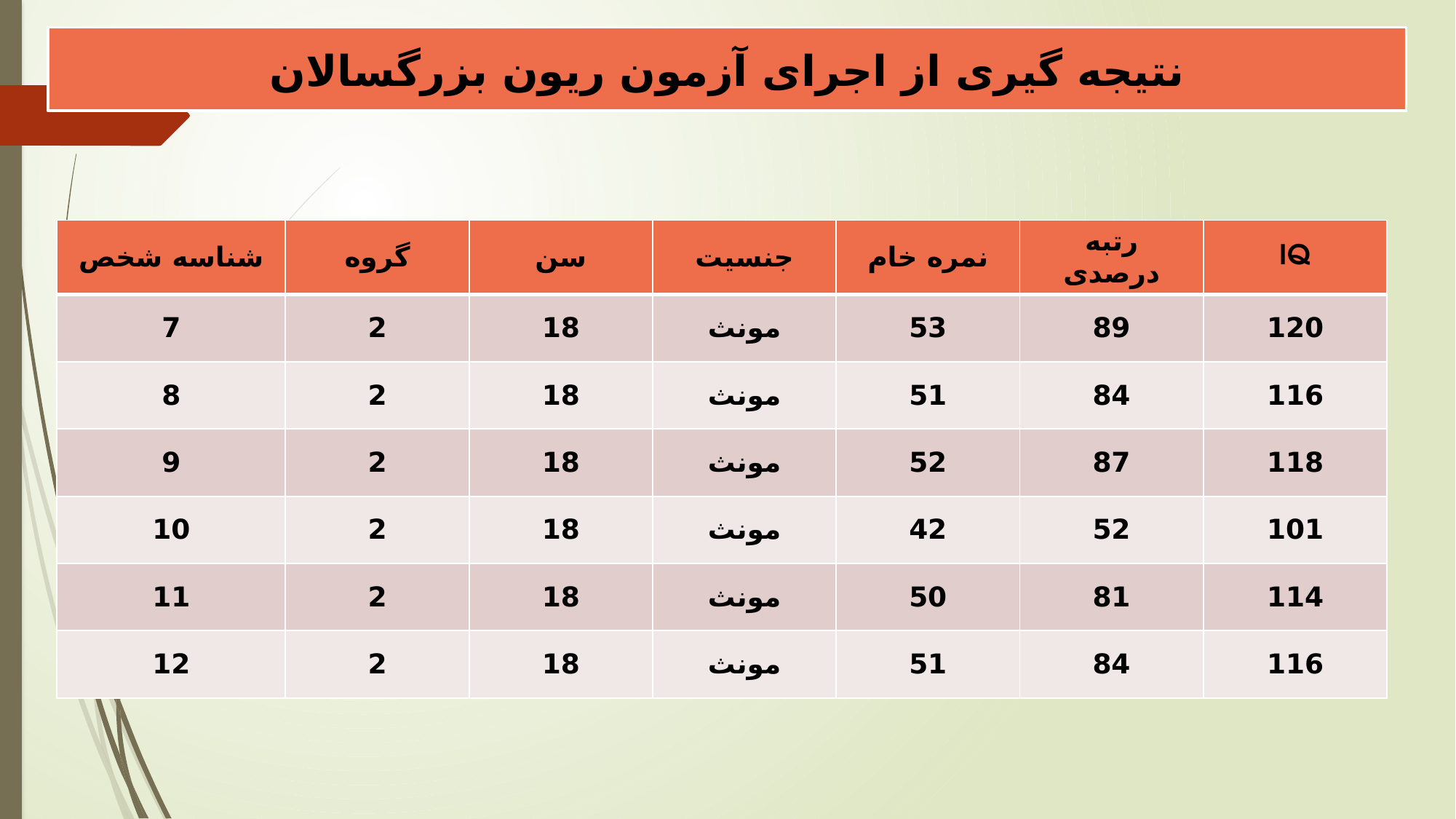

# نتیجه گیری از اجرای آزمون ریون بزرگسالان
| شناسه شخص | گروه | سن | جنسیت | نمره خام | رتبه درصدی | IQ |
| --- | --- | --- | --- | --- | --- | --- |
| 7 | 2 | 18 | مونث | 53 | 89 | 120 |
| 8 | 2 | 18 | مونث | 51 | 84 | 116 |
| 9 | 2 | 18 | مونث | 52 | 87 | 118 |
| 10 | 2 | 18 | مونث | 42 | 52 | 101 |
| 11 | 2 | 18 | مونث | 50 | 81 | 114 |
| 12 | 2 | 18 | مونث | 51 | 84 | 116 |